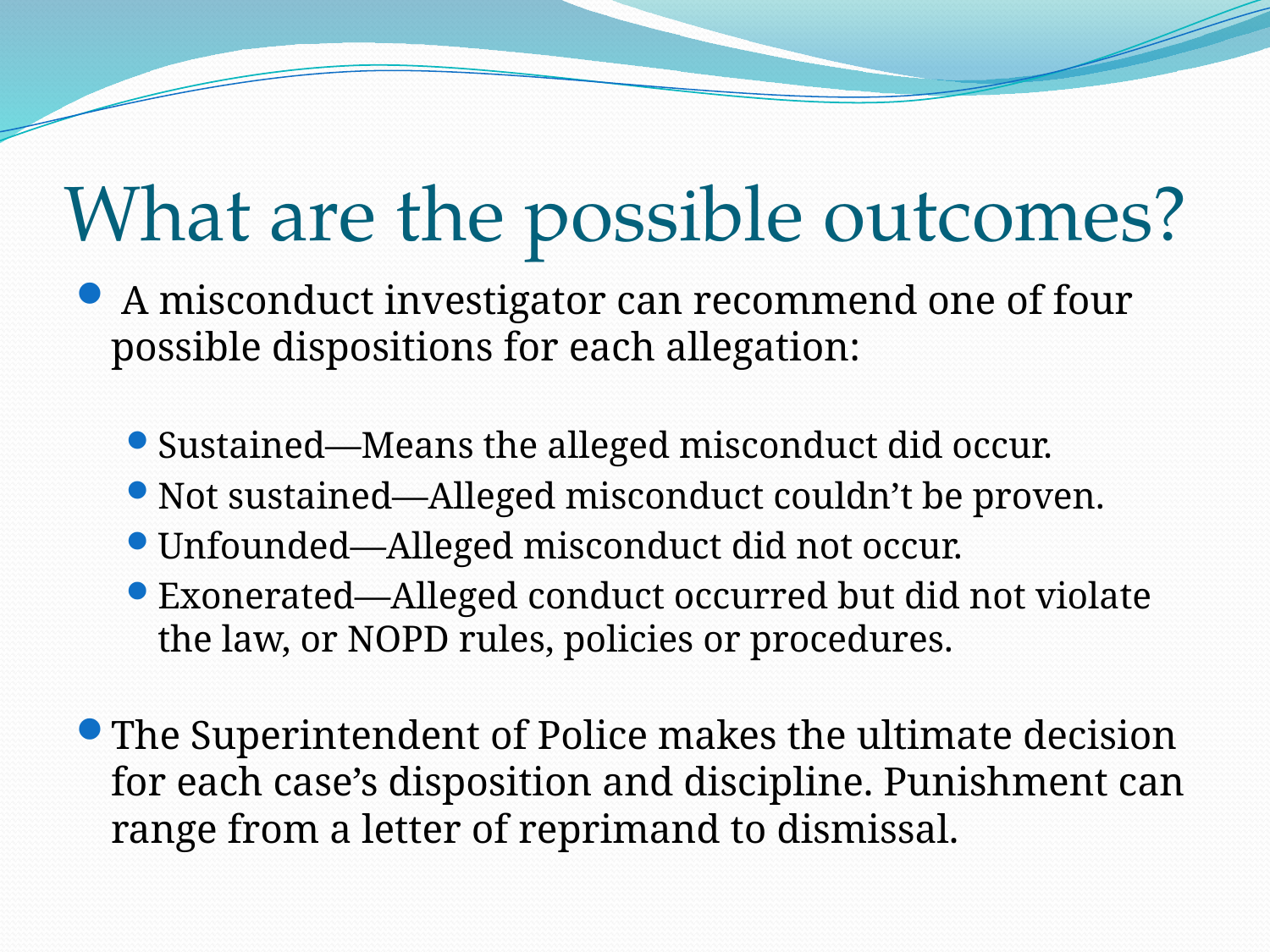

# What are the possible outcomes?
 A misconduct investigator can recommend one of four possible dispositions for each allegation:
Sustained—Means the alleged misconduct did occur.
Not sustained—Alleged misconduct couldn’t be proven.
Unfounded—Alleged misconduct did not occur.
Exonerated—Alleged conduct occurred but did not violate the law, or NOPD rules, policies or procedures.
The Superintendent of Police makes the ultimate decision for each case’s disposition and discipline. Punishment can range from a letter of reprimand to dismissal.